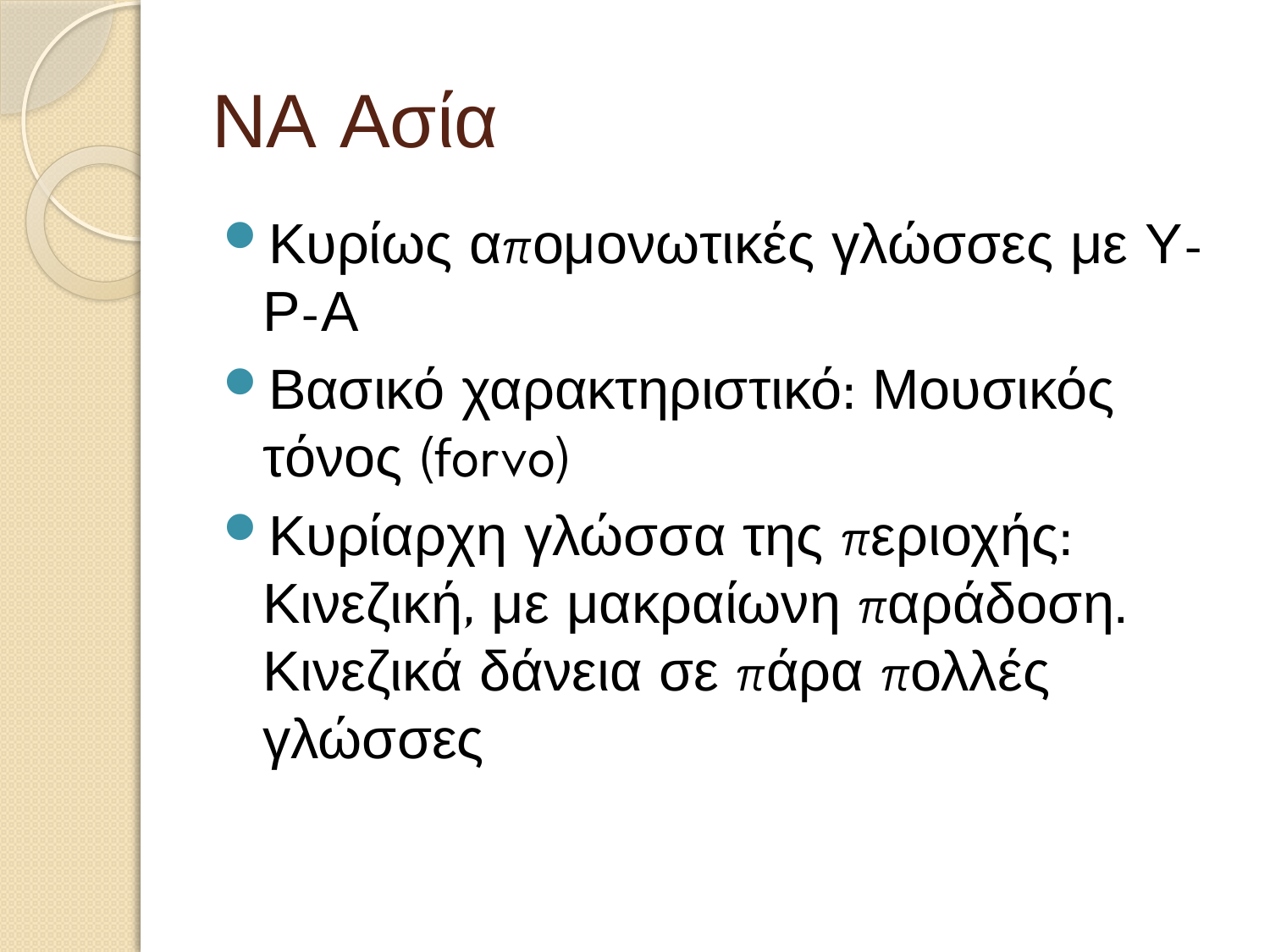

# ΝΑ Ασία
Κυρίως απομονωτικές γλώσσες με Υ-Ρ-Α
Βασικό χαρακτηριστικό: Μουσικός τόνος (forvo)
Κυρίαρχη γλώσσα της περιοχής: Κινεζική, με μακραίωνη παράδοση. Κινεζικά δάνεια σε πάρα πολλές γλώσσες